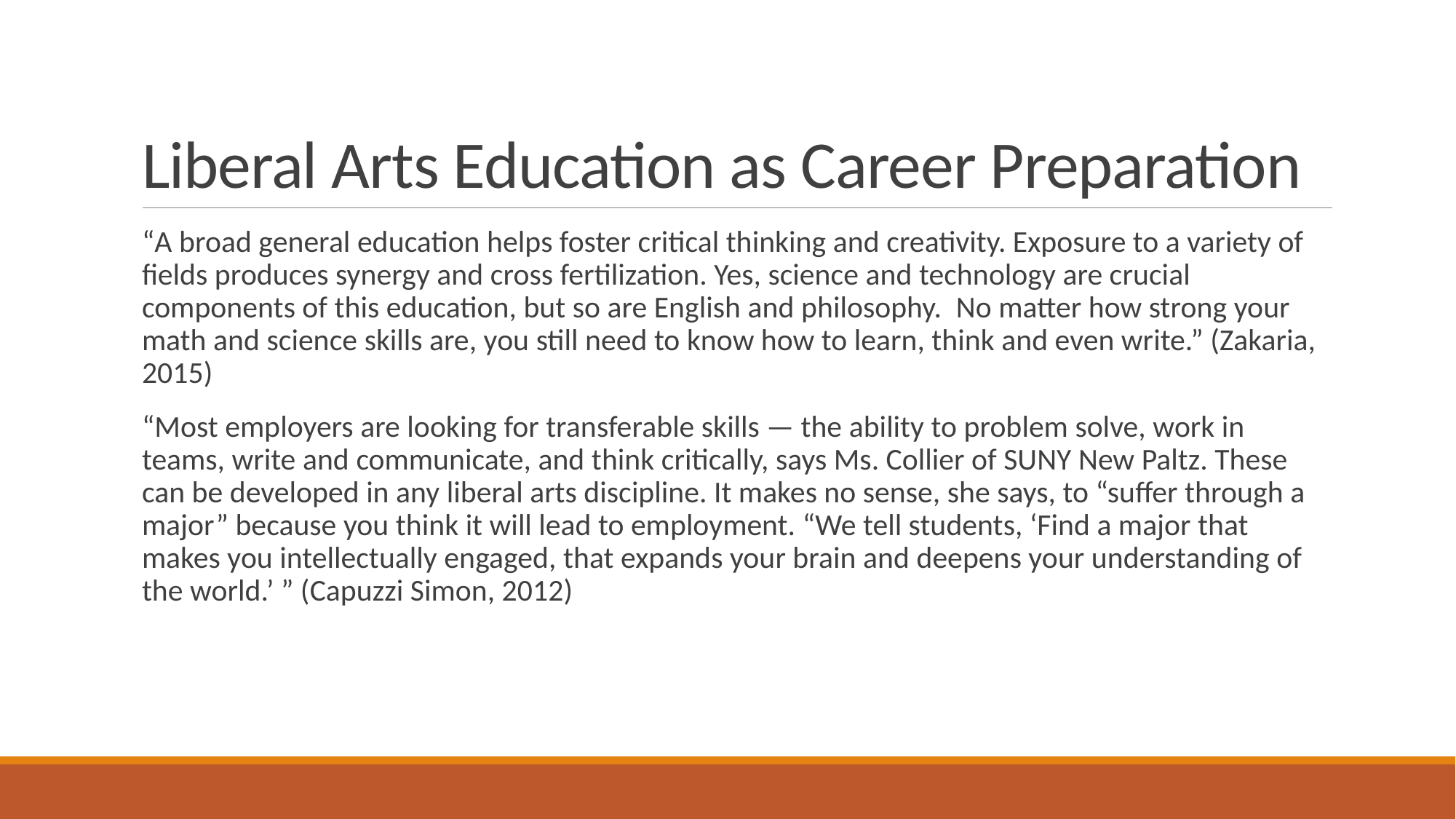

# Liberal Arts Education as Career Preparation
“A broad general education helps foster critical thinking and creativity. Exposure to a variety of fields produces synergy and cross fertilization. Yes, science and technology are crucial components of this education, but so are English and philosophy.  No matter how strong your math and science skills are, you still need to know how to learn, think and even write.” (Zakaria, 2015)
“Most employers are looking for transferable skills — the ability to problem solve, work in teams, write and communicate, and think critically, says Ms. Collier of SUNY New Paltz. These can be developed in any liberal arts discipline. It makes no sense, she says, to “suffer through a major” because you think it will lead to employment. “We tell students, ‘Find a major that makes you intellectually engaged, that expands your brain and deepens your understanding of the world.’ ” (Capuzzi Simon, 2012)